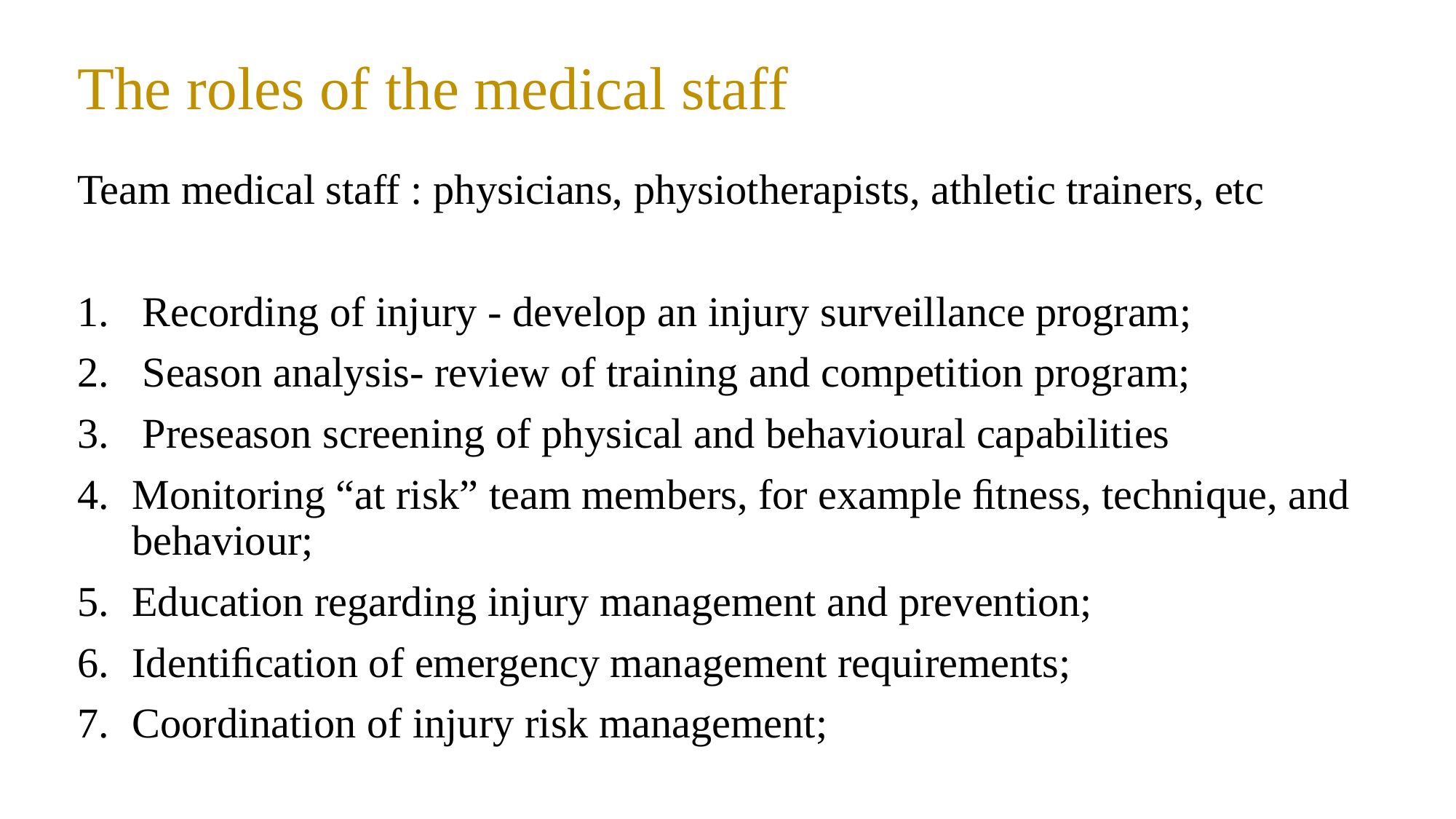

# The roles of the medical staff
Team medical staff : physicians, physiotherapists, athletic trainers, etc

 Recording of injury - develop an injury surveillance program;
 Season analysis- review of training and competition program;
 Preseason screening of physical and behavioural capabilities
Monitoring “at risk” team members, for example ﬁtness, technique, and behaviour;
Education regarding injury management and prevention;
Identiﬁcation of emergency management requirements;
Coordination of injury risk management;